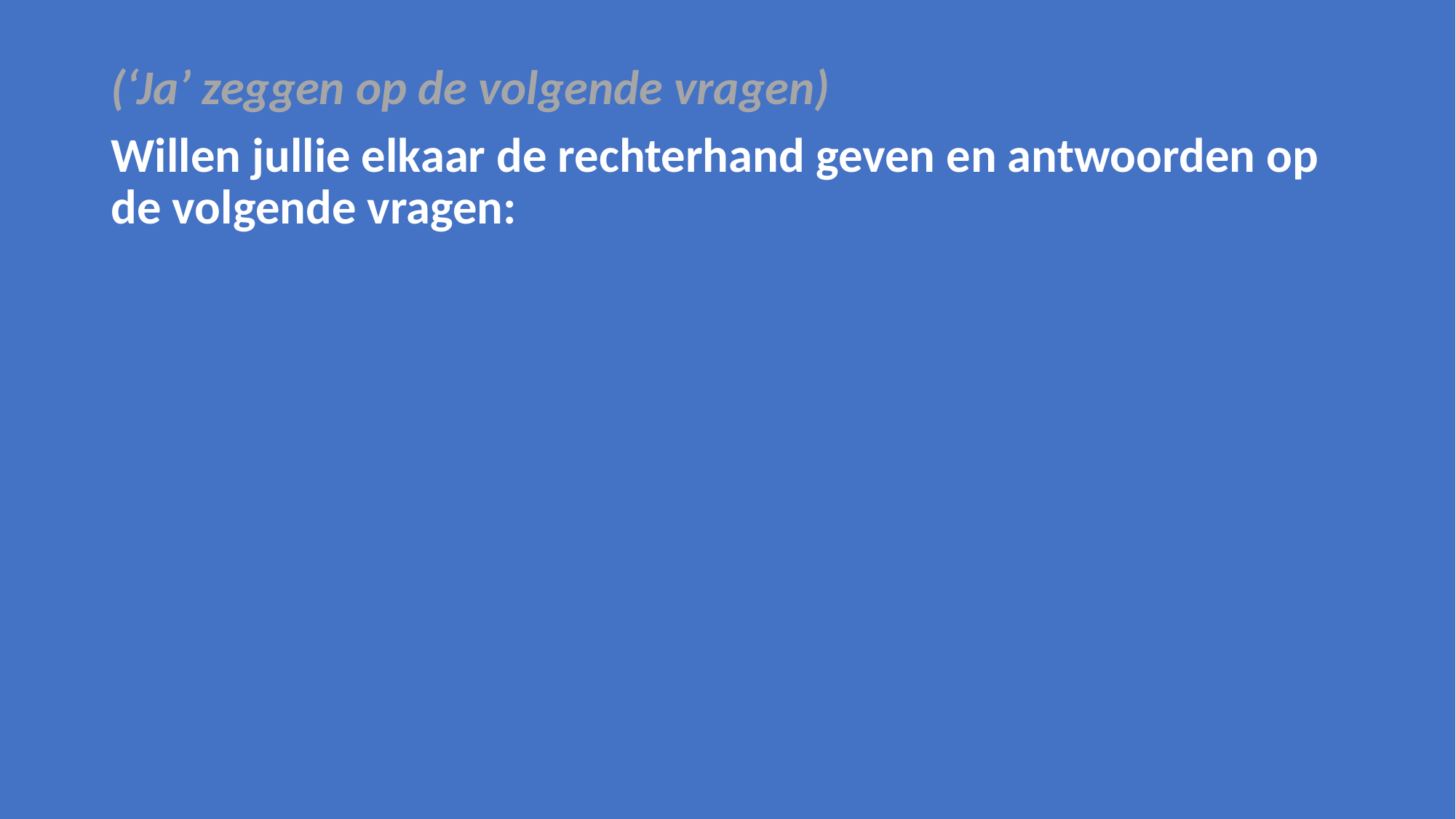

(‘Ja’ zeggen op de volgende vragen)
Willen jullie elkaar de rechterhand geven en antwoorden op de volgende vragen: